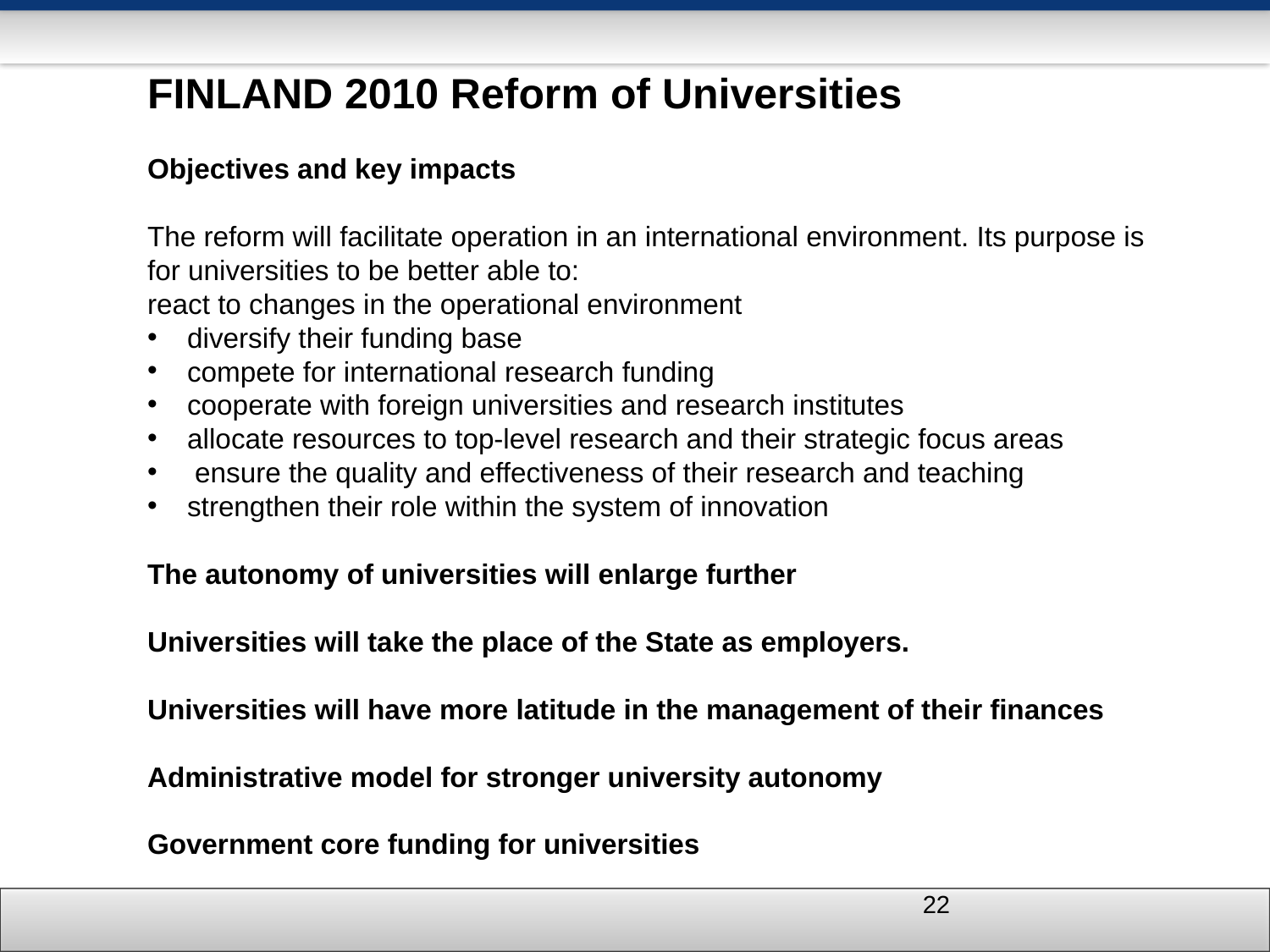

FINLAND 2010 Reform of Universities

Objectives and key impacts 
The reform will facilitate operation in an international environment. Its purpose is for universities to be better able to:
react to changes in the operational environment
diversify their funding base
compete for international research funding
cooperate with foreign universities and research institutes
allocate resources to top-level research and their strategic focus areas
 ensure the quality and effectiveness of their research and teaching
strengthen their role within the system of innovation
The autonomy of universities will enlarge further 
Universities will take the place of the State as employers. 
Universities will have more latitude in the management of their finances 
Administrative model for stronger university autonomy 
Government core funding for universities
22